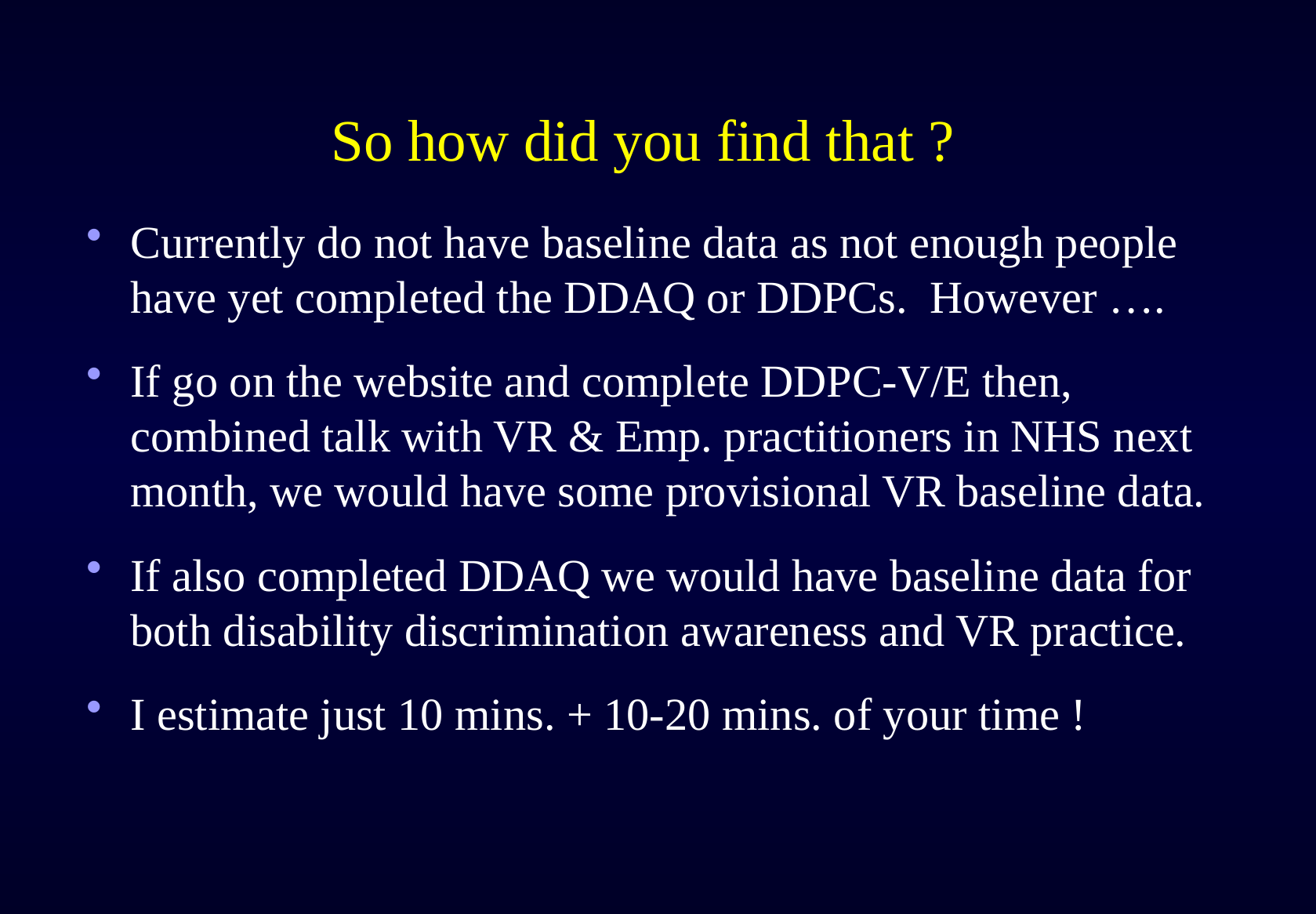

# So how did you find that ?
Currently do not have baseline data as not enough people have yet completed the DDAQ or DDPCs.  However ….
If go on the website and complete DDPC-V/E then, combined talk with VR & Emp. practitioners in NHS next month, we would have some provisional VR baseline data.
If also completed DDAQ we would have baseline data for both disability discrimination awareness and VR practice.
I estimate just 10 mins. + 10-20 mins. of your time !